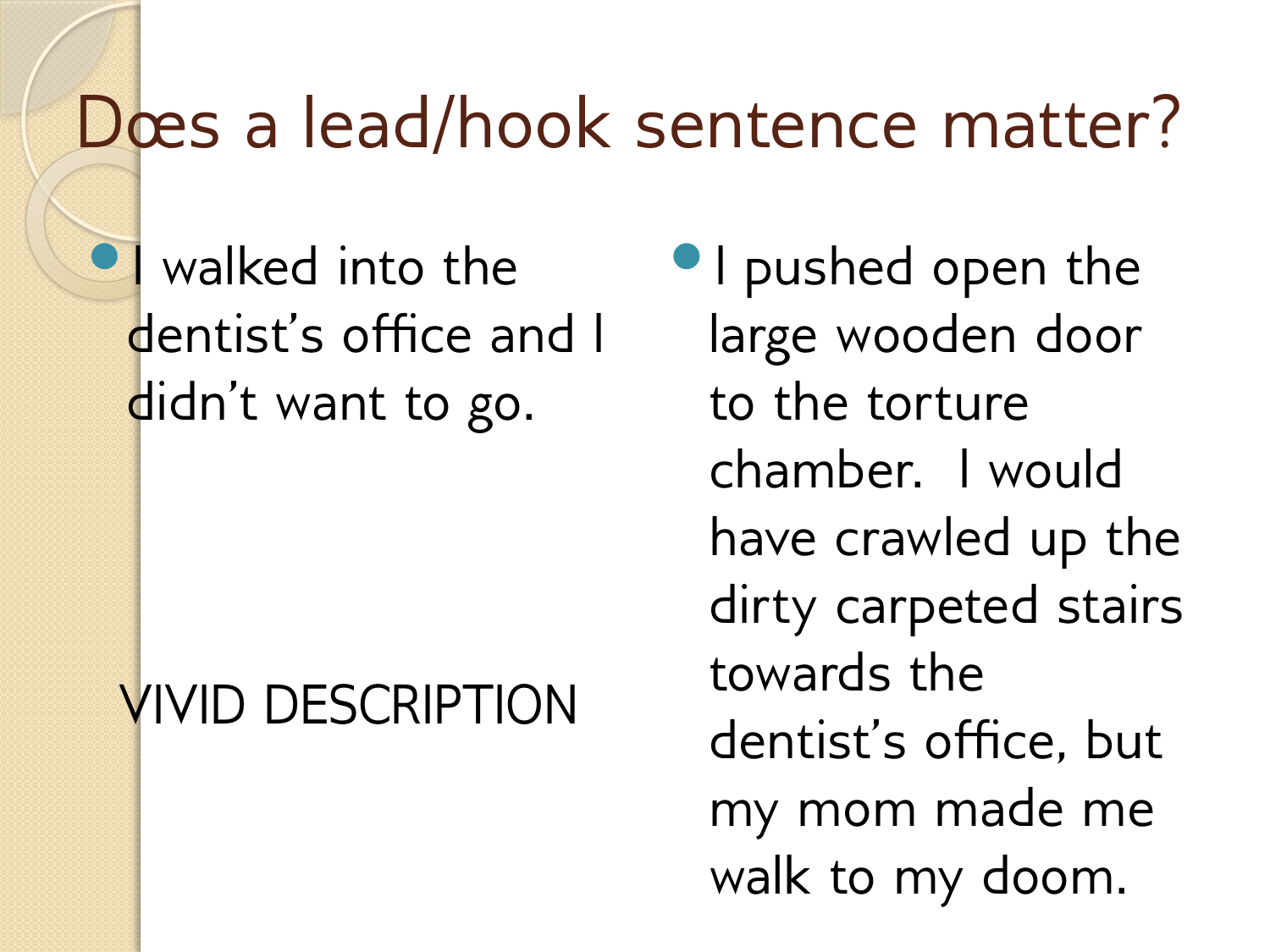

# Does a lead/hook sentence matter?
I walked into the dentist’s office and I didn’t want to go.
I pushed open the large wooden door to the torture chamber.  I would have crawled up the dirty carpeted stairs towards the dentist’s office, but my mom made me walk to my doom.

VIVID DESCRIPTION